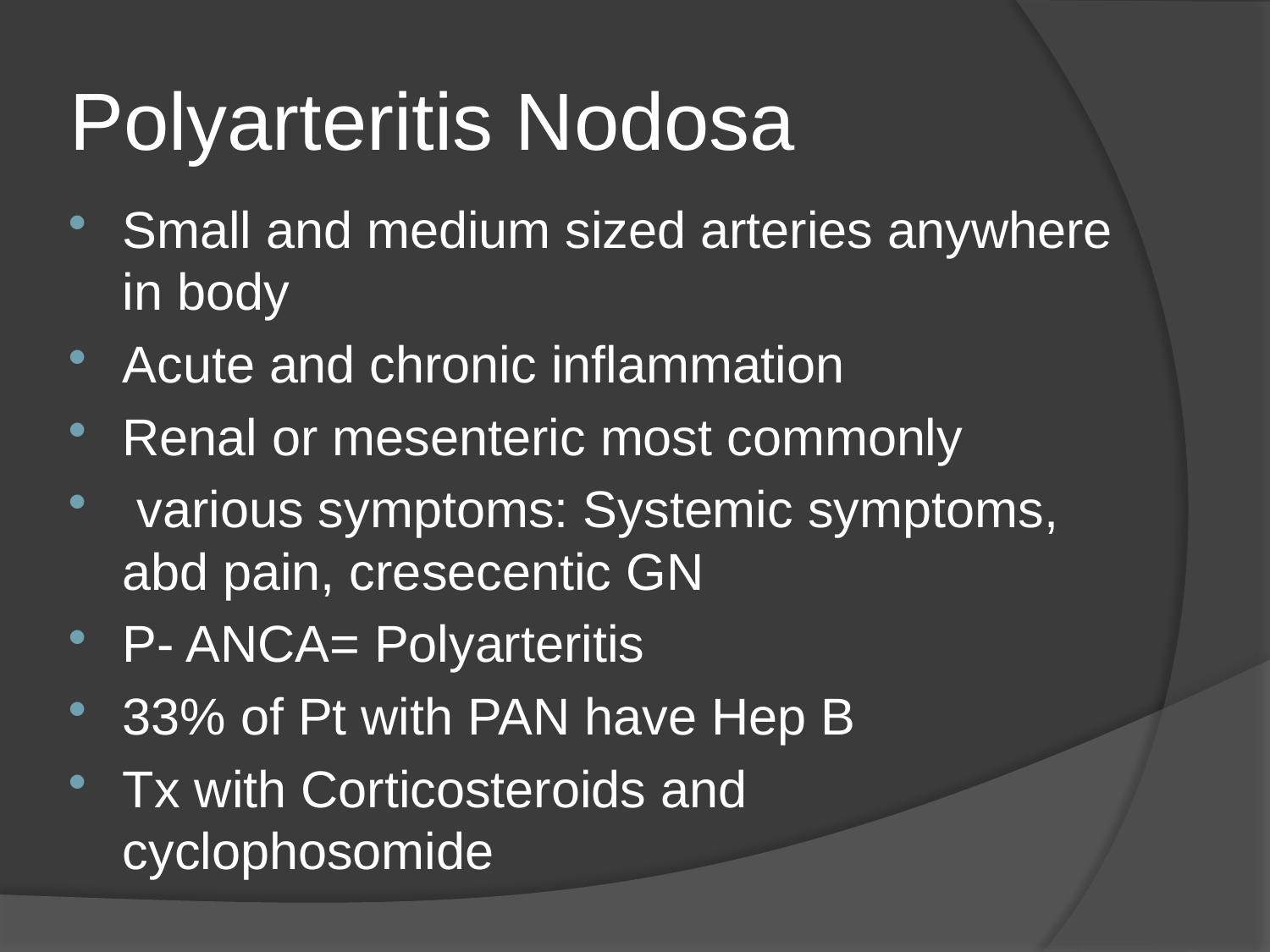

# Polyarteritis Nodosa
Small and medium sized arteries anywhere in body
Acute and chronic inflammation
Renal or mesenteric most commonly
 various symptoms: Systemic symptoms, abd pain, cresecentic GN
P- ANCA= Polyarteritis
33% of Pt with PAN have Hep B
Tx with Corticosteroids and cyclophosomide